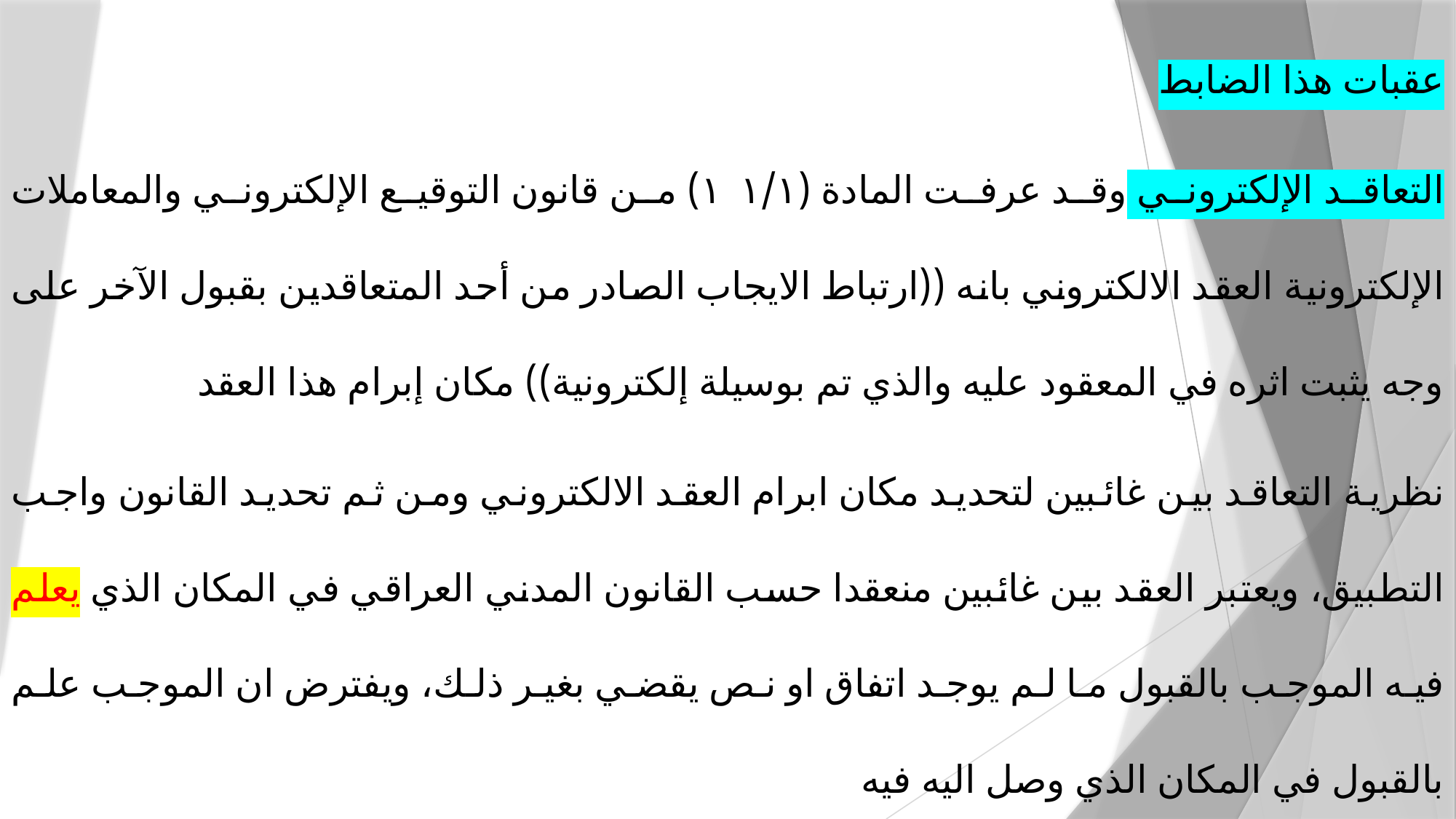

عقبات هذا الضابط
التعاقد الإلكتروني وقد عرفت المادة (۱۱/۱) من قانون التوقيع الإلكتروني والمعاملات الإلكترونية العقد الالكتروني بانه ((ارتباط الايجاب الصادر من أحد المتعاقدين بقبول الآخر على وجه يثبت اثره في المعقود عليه والذي تم بوسيلة إلكترونية)) مكان إبرام هذا العقد
نظرية التعاقد بين غائبين لتحديد مكان ابرام العقد الالكتروني ومن ثم تحديد القانون واجب التطبيق، ويعتبر العقد بين غائبين منعقدا حسب القانون المدني العراقي في المكان الذي يعلم فيه الموجب بالقبول ما لم يوجد اتفاق او نص يقضي بغير ذلك، ويفترض ان الموجب علم بالقبول في المكان الذي وصل اليه فيه